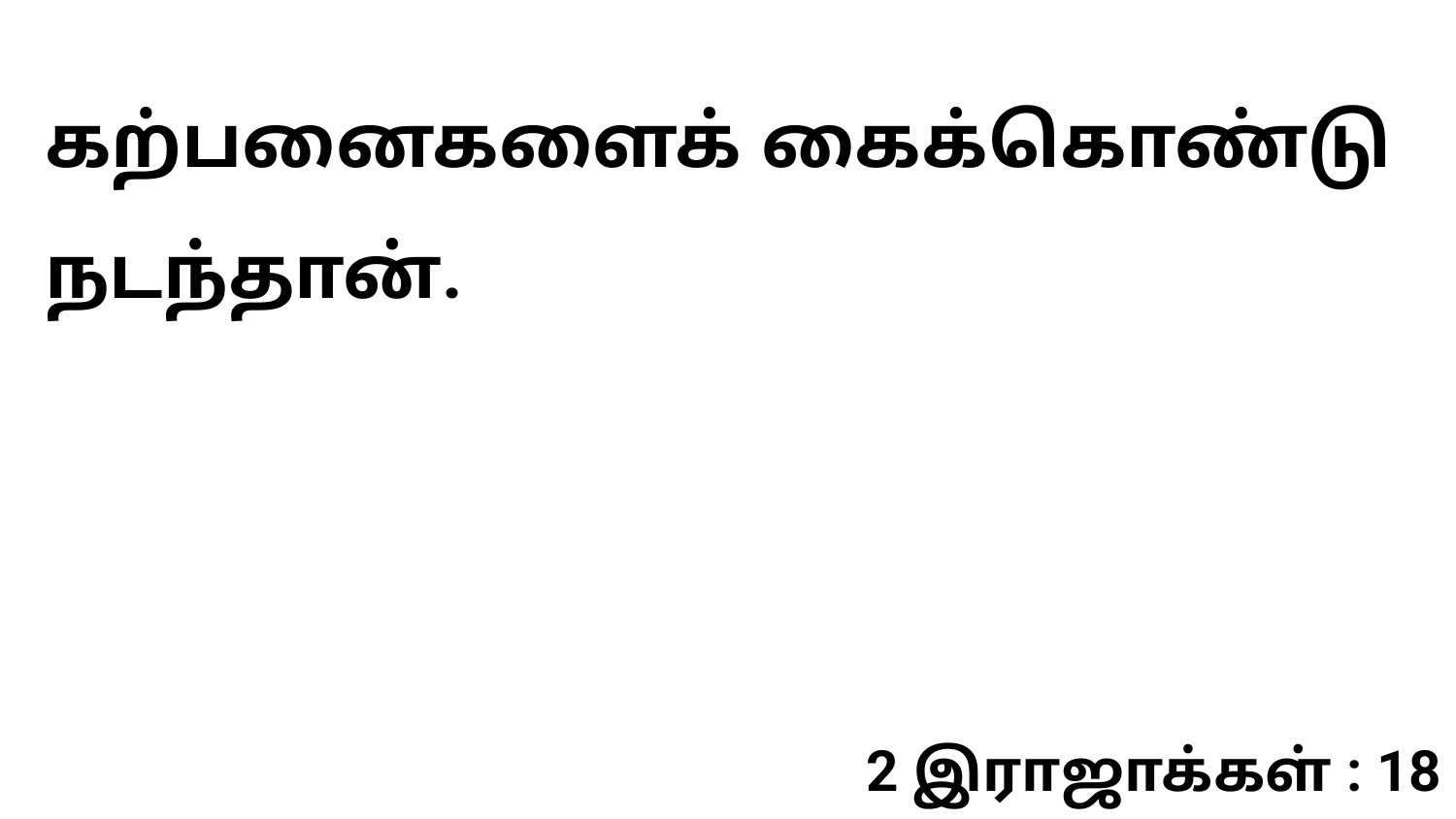

கற்பனைகளைக் கைக்கொண்டு நடந்தான்.
2 இராஜாக்கள் : 18